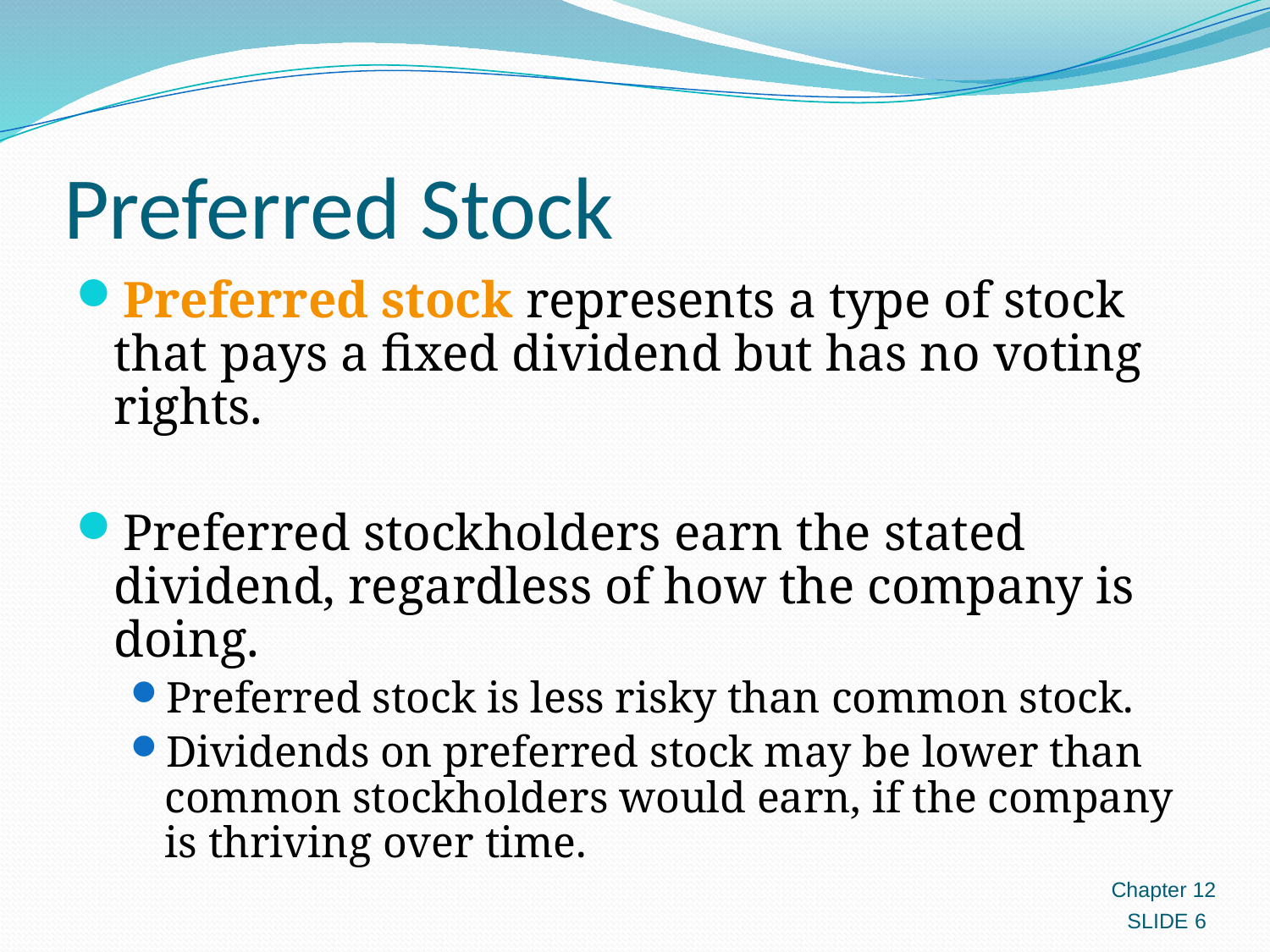

# Preferred Stock
Preferred stock represents a type of stock that pays a fixed dividend but has no voting rights.

Preferred stockholders earn the stated dividend, regardless of how the company is doing.
Preferred stock is less risky than common stock.
Dividends on preferred stock may be lower than common stockholders would earn, if the company is thriving over time.
Chapter 12
SLIDE 6